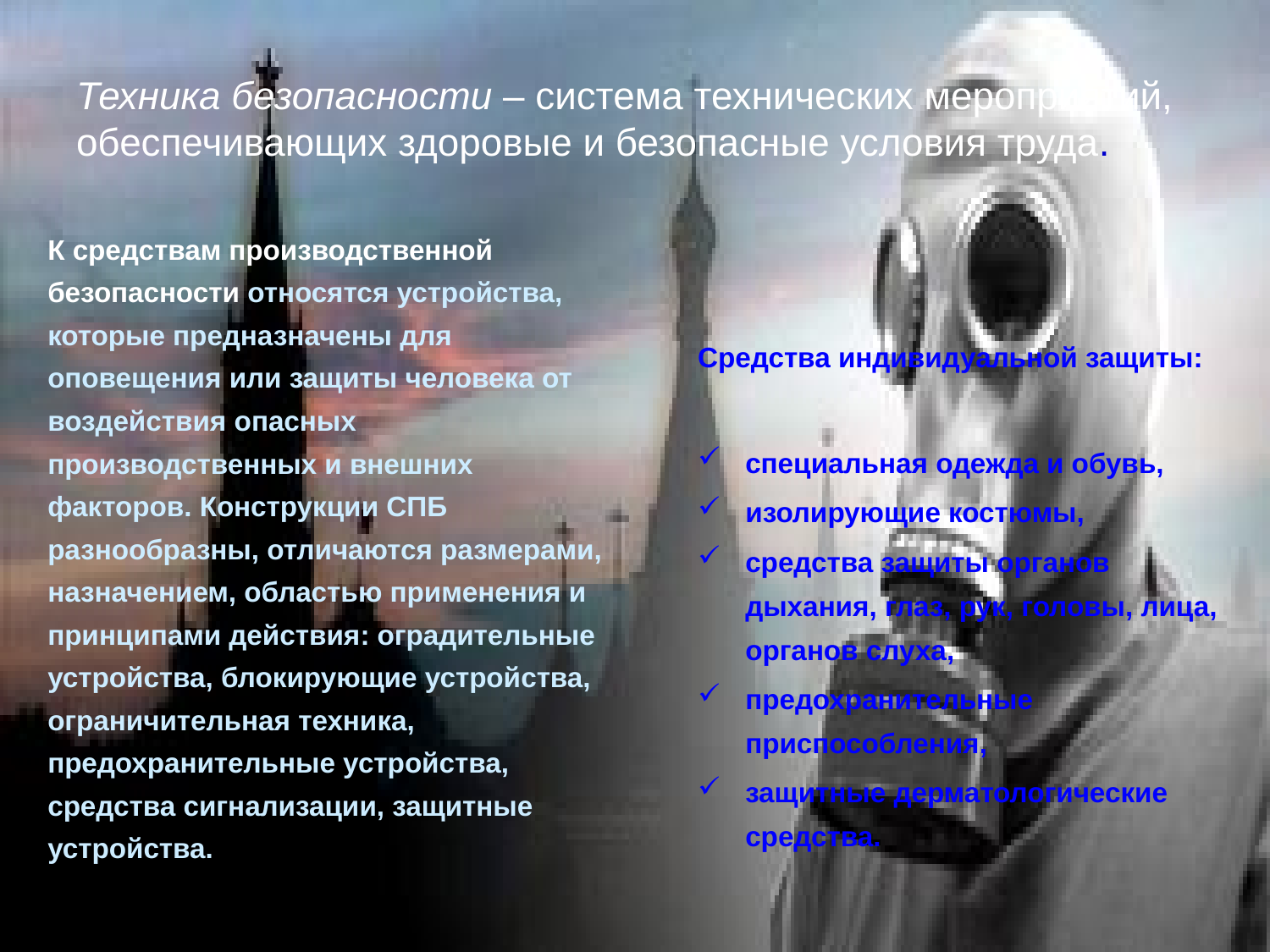

# Техника безопасности – система технических мероприятий, обеспечивающих здоровые и безопасные условия труда.
К средствам производственной
безопасности относятся устройства,
которые предназначены для
оповещения или защиты человека от
воздействия опасных
производственных и внешних
факторов. Конструкции СПБ
разнообразны, отличаются размерами,
назначением, областью применения и
принципами действия: оградительные
устройства, блокирующие устройства,
ограничительная техника,
предохранительные устройства,
средства сигнализации, защитные
устройства.
Средства индивидуальной защиты:

специальная одежда и обувь,
изолирующие костюмы,
средства защиты органов дыхания, глаз, рук, головы, лица, органов слуха,
предохранительные приспособления,
защитные дерматологические средства.